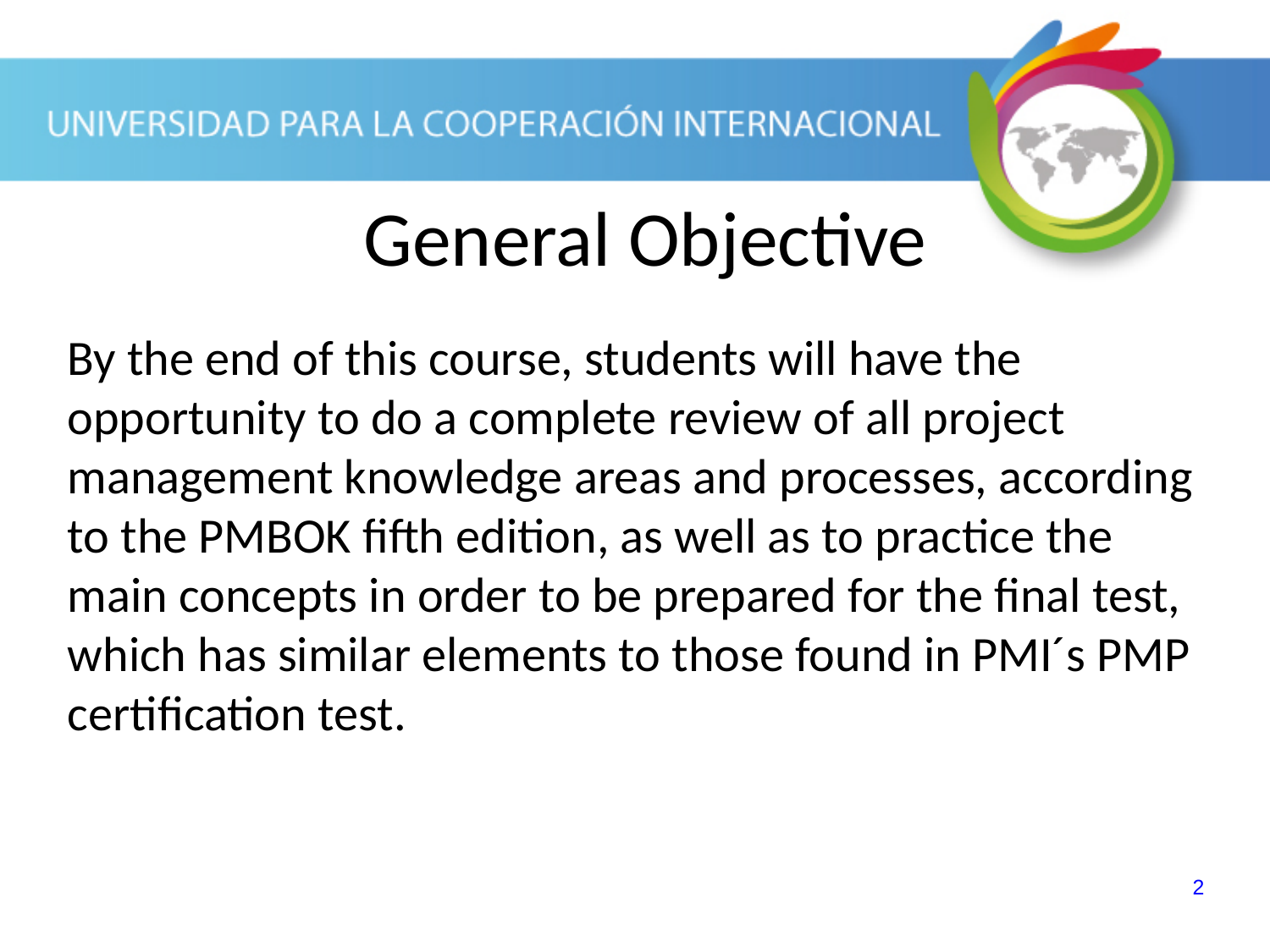

General Objective
By the end of this course, students will have the opportunity to do a complete review of all project management knowledge areas and processes, according to the PMBOK fifth edition, as well as to practice the main concepts in order to be prepared for the final test, which has similar elements to those found in PMI´s PMP certification test.

2